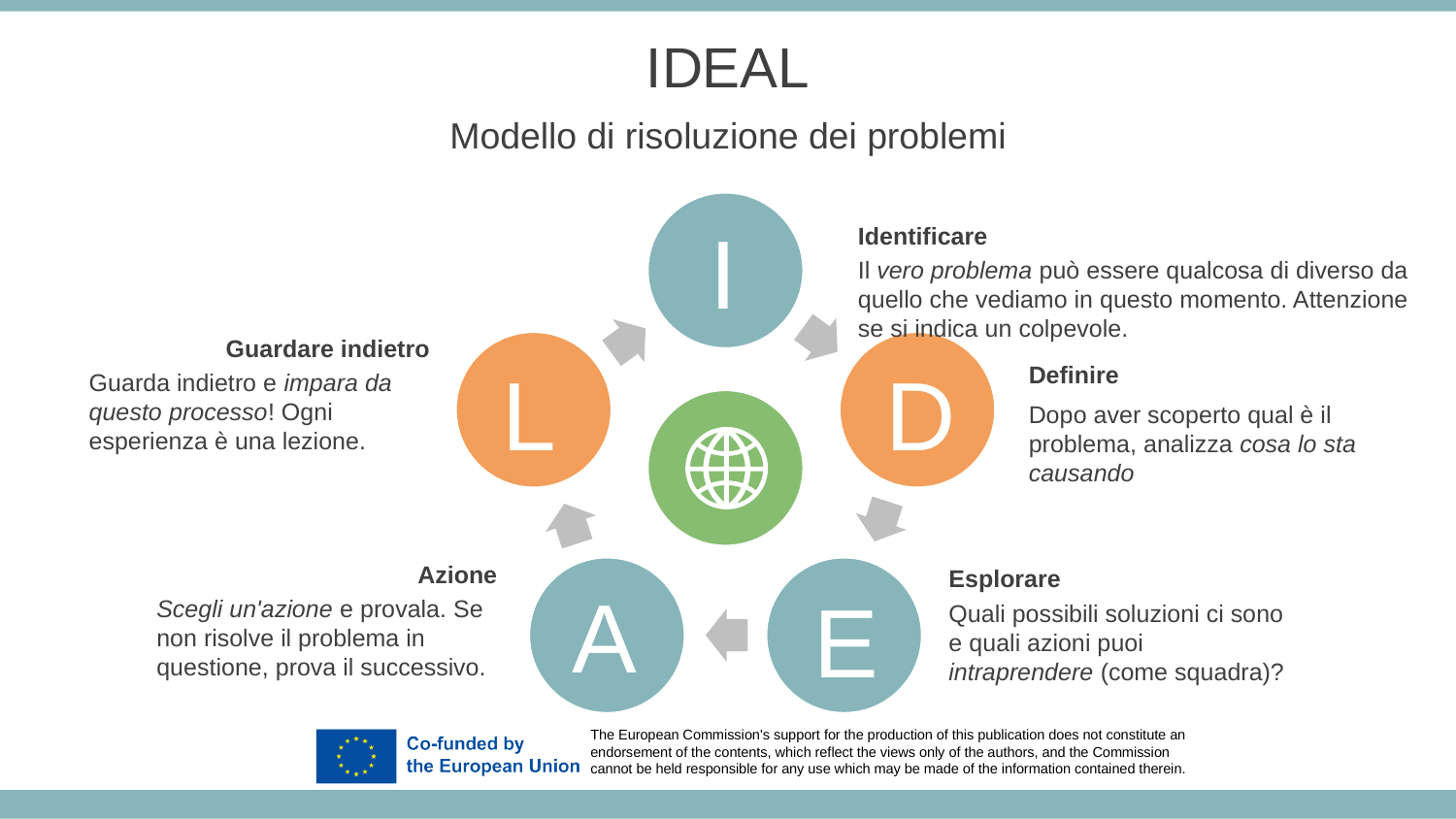

IDEAL
Modello di risoluzione dei problemi

I
Identificare
Il vero problema può essere qualcosa di diverso da quello che vediamo in questo momento. Attenzione se si indica un colpevole.

Guardare indietro
Guarda indietro e impara da questo processo! Ogni esperienza è una lezione.

L
D
Definire
Dopo aver scoperto qual è il problema, analizza cosa lo sta causando

Azione
Scegli un'azione e provala. Se non risolve il problema in questione, prova il successivo.

Esplorare
Quali possibili soluzioni ci sono e quali azioni puoi intraprendere (come squadra)?

A
E